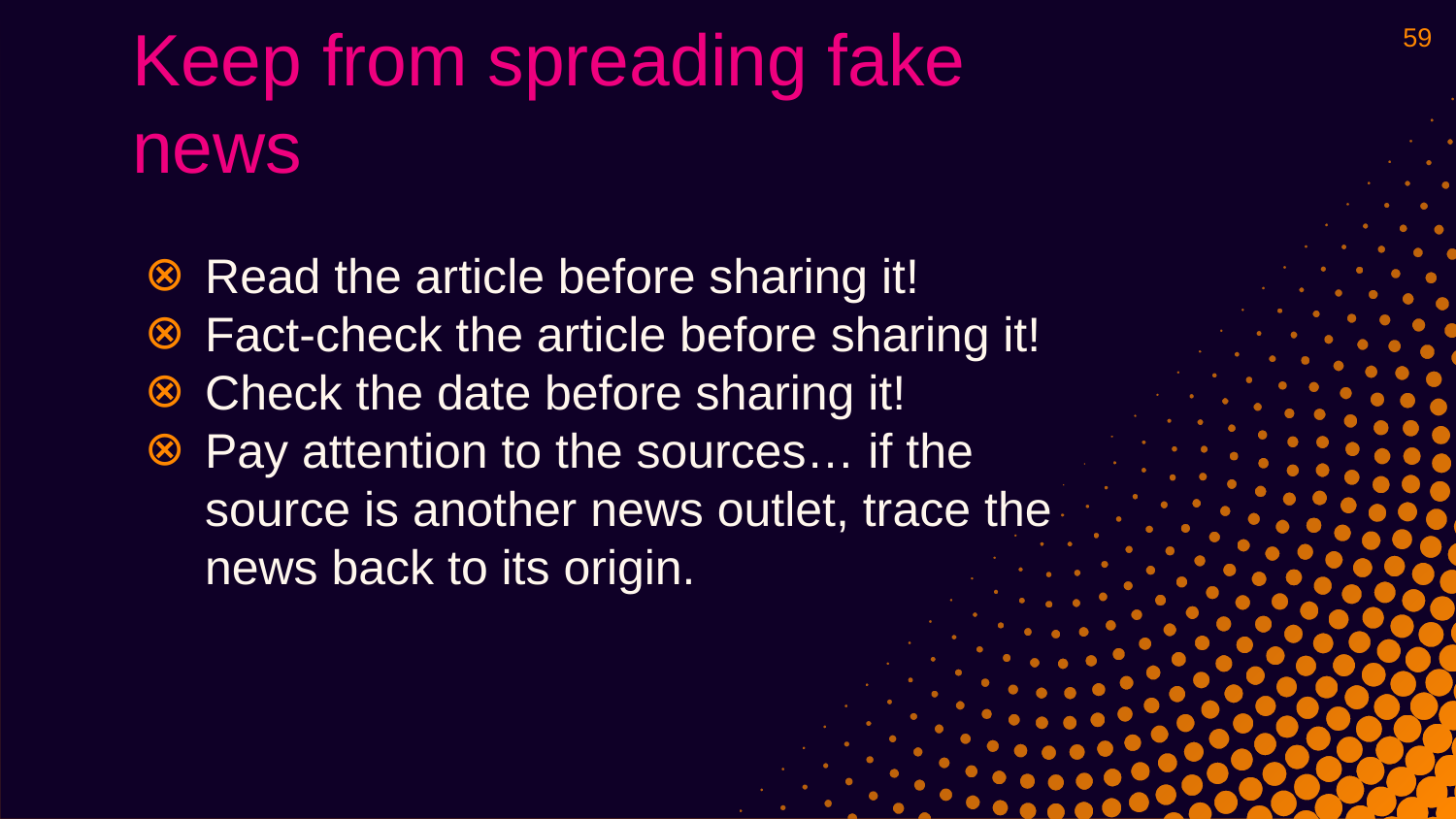

59
# Keep from spreading fake news
Read the article before sharing it!
Fact-check the article before sharing it!
Check the date before sharing it!
Pay attention to the sources… if the source is another news outlet, trace the news back to its origin.